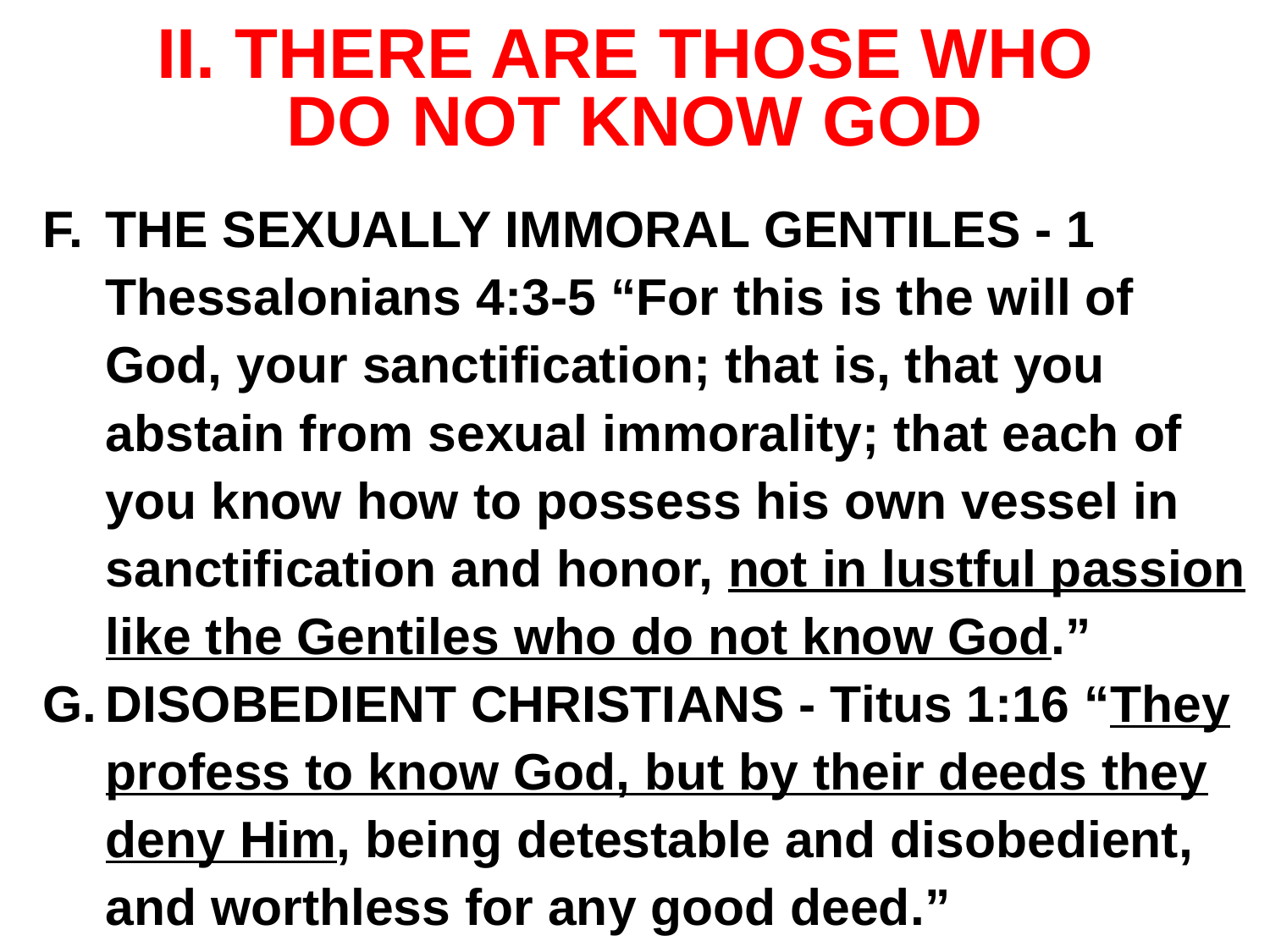

# II. THERE ARE THOSE WHO DO NOT KNOW GOD
THE SEXUALLY IMMORAL GENTILES - 1 Thessalonians 4:3-5 “For this is the will of God, your sanctification; that is, that you abstain from sexual immorality; that each of you know how to possess his own vessel in sanctification and honor, not in lustful passion like the Gentiles who do not know God.”
DISOBEDIENT CHRISTIANS - Titus 1:16 “They profess to know God, but by their deeds they deny Him, being detestable and disobedient, and worthless for any good deed.”